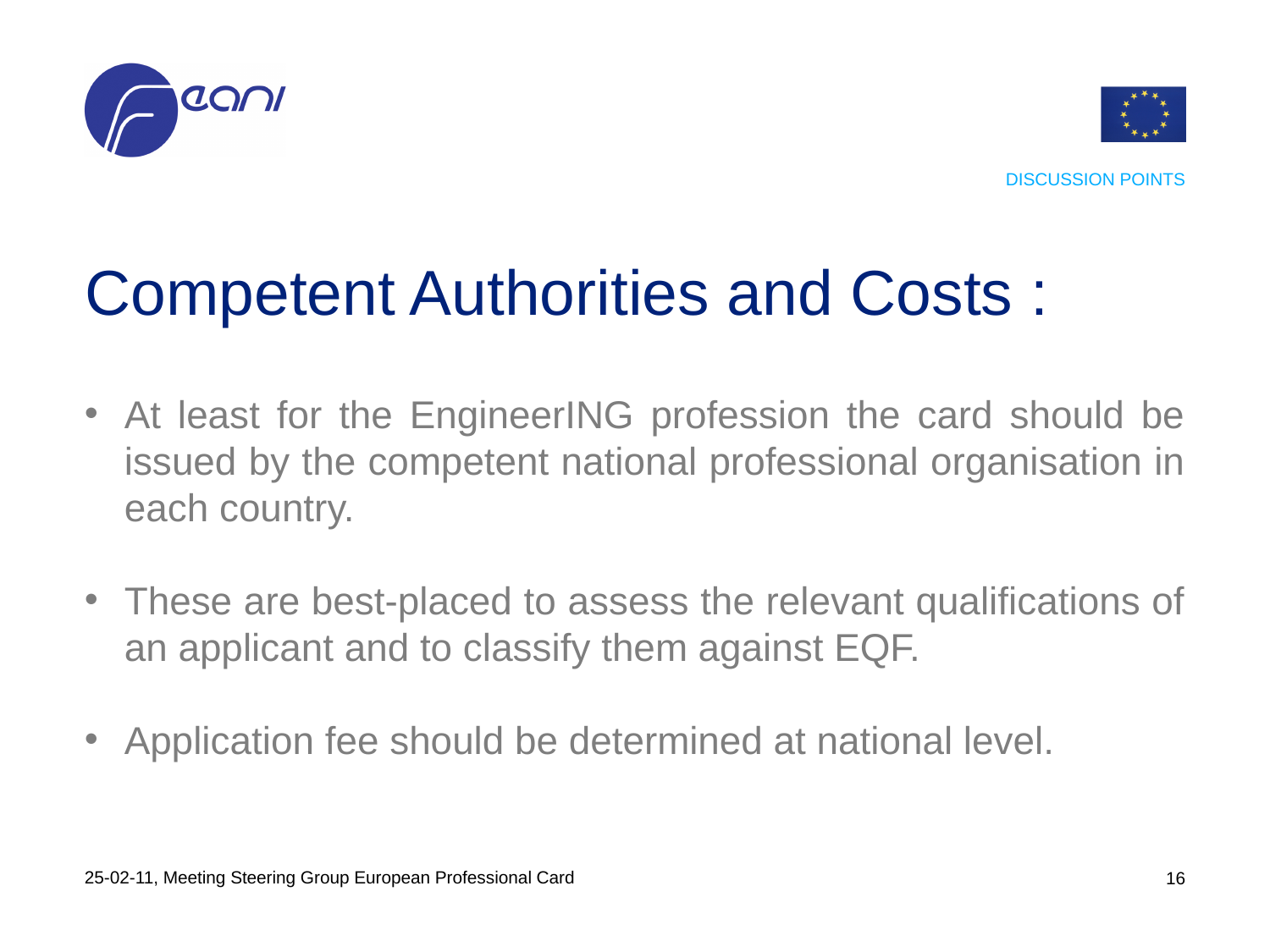

discussion points
# Competent Authorities and Costs :
At least for the EngineerING profession the card should be issued by the competent national professional organisation in each country.

These are best-placed to assess the relevant qualifications of an applicant and to classify them against EQF.

Application fee should be determined at national level.
25-02-11, Meeting Steering Group European Professional Card
16